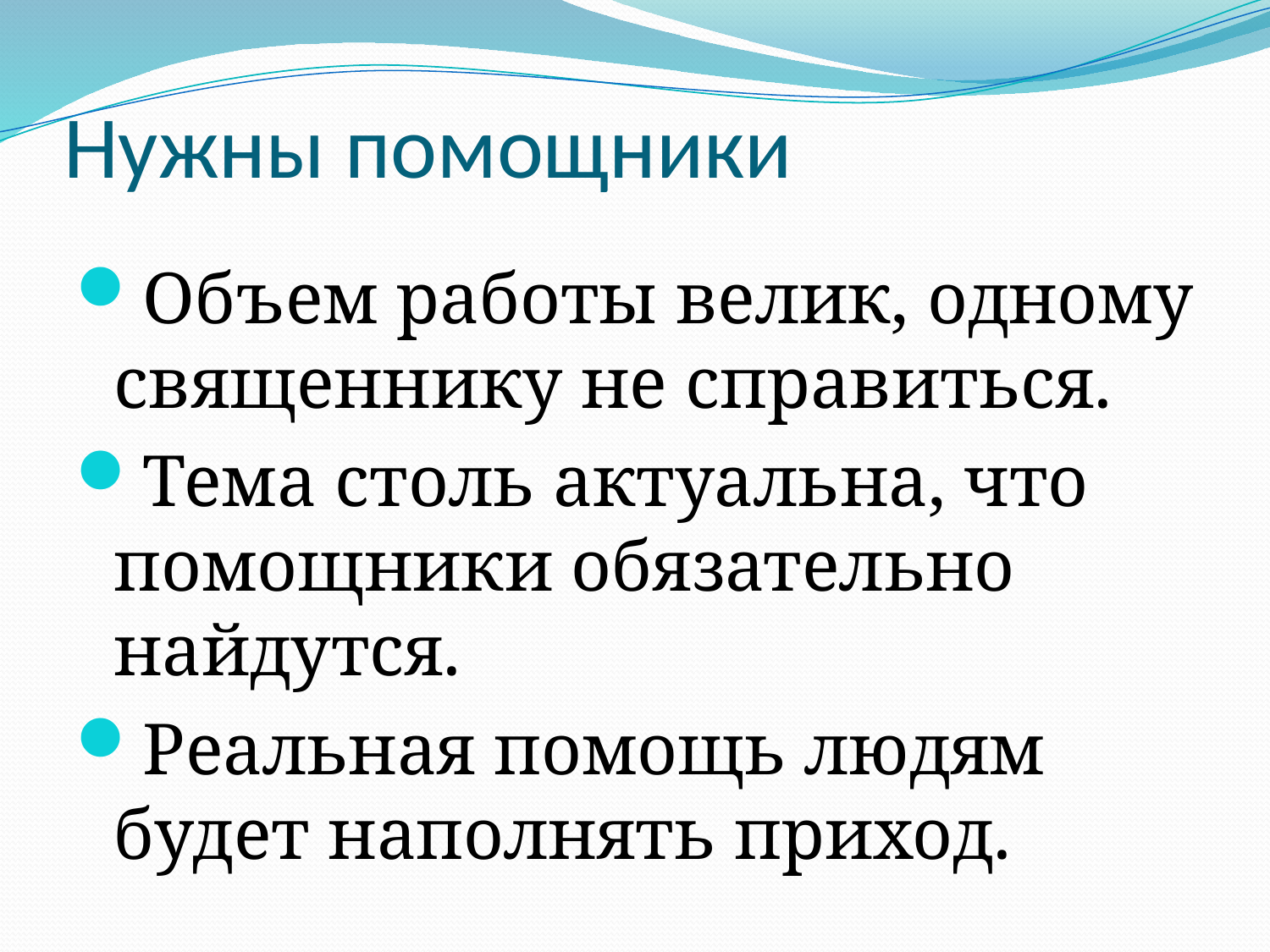

# Нужны помощники
Объем работы велик, одному священнику не справиться.
Тема столь актуальна, что помощники обязательно найдутся.
Реальная помощь людям будет наполнять приход.